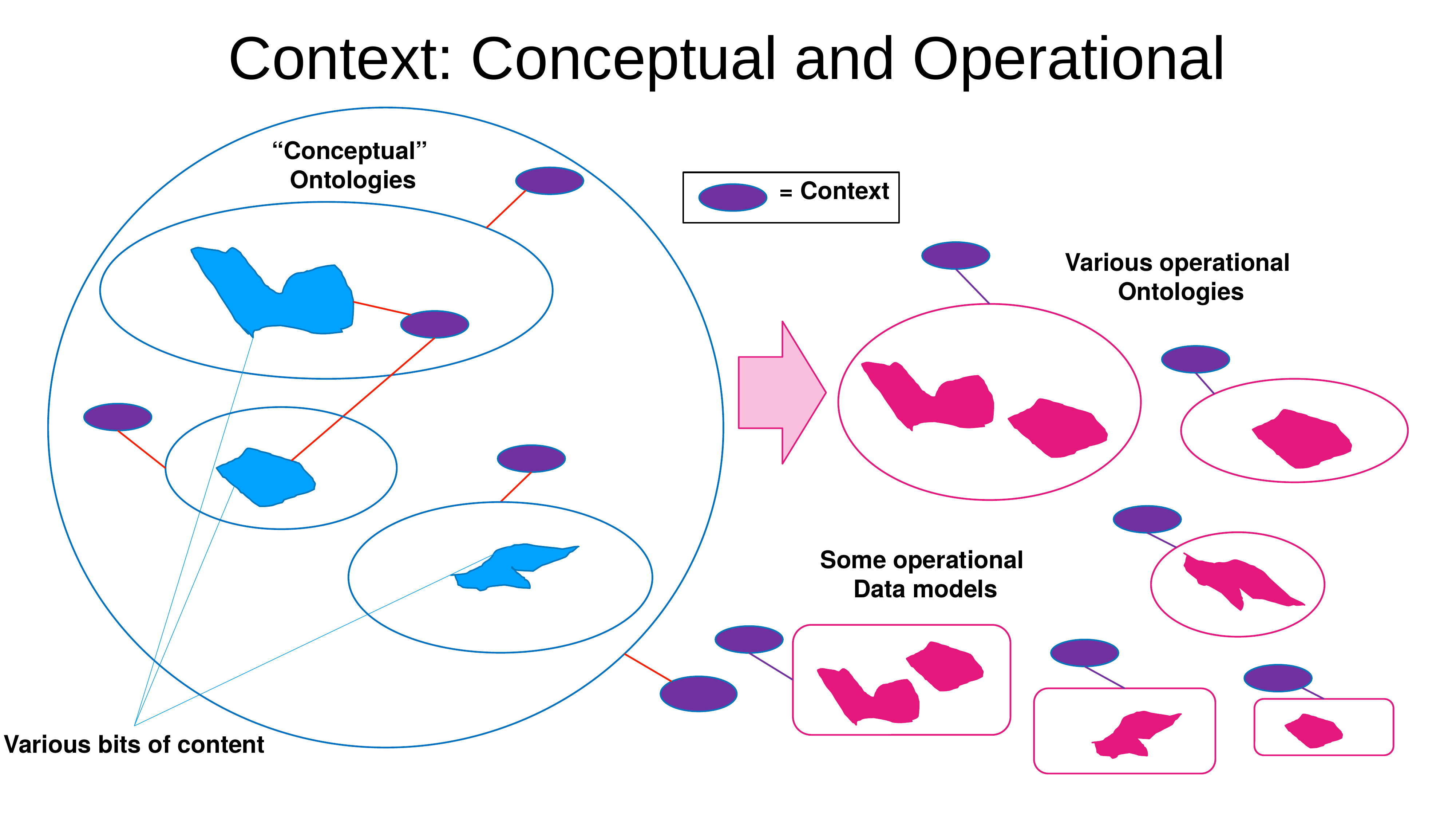

# Context: Conceptual and Operational

“Conceptual”
Ontologies

= Context

Various operational
Ontologies

Some operational
Data models

Various bits of content